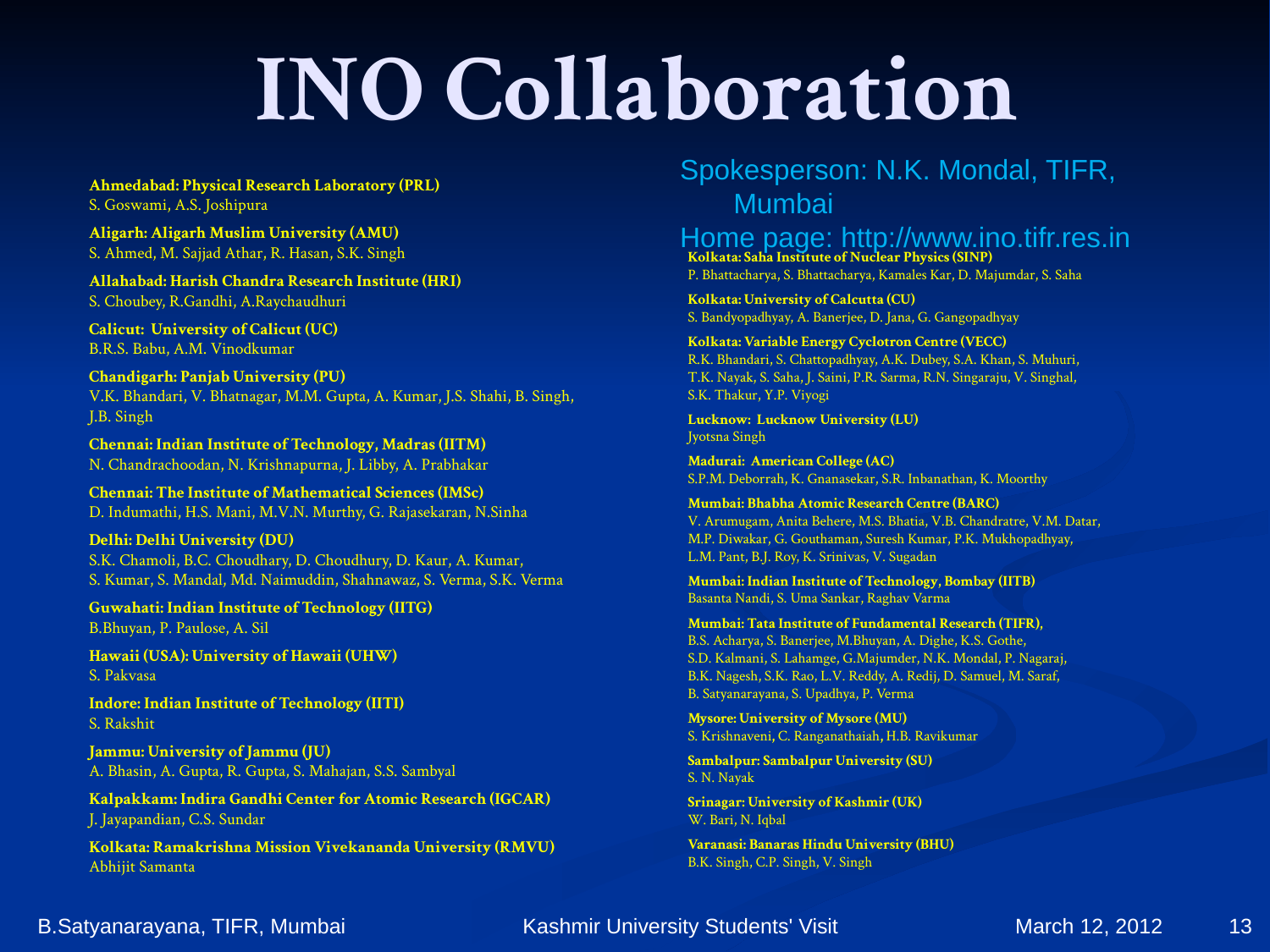

# INO Collaboration
Ahmedabad: Physical Research Laboratory (PRL)
S. Goswami, A.S. Joshipura

Aligarh: Aligarh Muslim University (AMU)
S. Ahmed, M. Sajjad Athar, R. Hasan, S.K. Singh

Allahabad: Harish Chandra Research Institute (HRI)
S. Choubey, R.Gandhi, A.Raychaudhuri

Calicut:  University of Calicut (UC)
B.R.S. Babu, A.M. Vinodkumar

Chandigarh: Panjab University (PU)
V.K. Bhandari, V. Bhatnagar, M.M. Gupta, A. Kumar, J.S. Shahi, B. Singh,
J.B. Singh

Chennai: Indian Institute of Technology, Madras (IITM)
N. Chandrachoodan, N. Krishnapurna, J. Libby, A. Prabhakar

Chennai: The Institute of Mathematical Sciences (IMSc)
D. Indumathi, H.S. Mani, M.V.N. Murthy, G. Rajasekaran, N.Sinha

Delhi: Delhi University (DU)
S.K. Chamoli, B.C. Choudhary, D. Choudhury, D. Kaur, A. Kumar,
S. Kumar, S. Mandal, Md. Naimuddin, Shahnawaz, S. Verma, S.K. Verma

Guwahati: Indian Institute of Technology (IITG)
B.Bhuyan, P. Paulose, A. Sil

Hawaii (USA): University of Hawaii (UHW)
S. Pakvasa

Indore: Indian Institute of Technology (IITI)
S. Rakshit

Jammu: University of Jammu (JU)
A. Bhasin, A. Gupta, R. Gupta, S. Mahajan, S.S. Sambyal

Kalpakkam: Indira Gandhi Center for Atomic Research (IGCAR)
J. Jayapandian, C.S. Sundar

Kolkata: Ramakrishna Mission Vivekananda University (RMVU)
Abhijit Samanta
Spokesperson: N.K. Mondal, TIFR, Mumbai
Home page: http://www.ino.tifr.res.in

Kolkata: Saha Institute of Nuclear Physics (SINP)
P. Bhattacharya, S. Bhattacharya, Kamales Kar, D. Majumdar, S. Saha

Kolkata: University of Calcutta (CU)
S. Bandyopadhyay, A. Banerjee, D. Jana, G. Gangopadhyay

Kolkata: Variable Energy Cyclotron Centre (VECC)
R.K. Bhandari, S. Chattopadhyay, A.K. Dubey, S.A. Khan, S. Muhuri,
T.K. Nayak, S. Saha, J. Saini, P.R. Sarma, R.N. Singaraju, V. Singhal,
S.K. Thakur, Y.P. Viyogi

Lucknow:  Lucknow University (LU)
Jyotsna Singh

Madurai:  American College (AC)
S.P.M. Deborrah, K. Gnanasekar, S.R. Inbanathan, K. Moorthy

Mumbai: Bhabha Atomic Research Centre (BARC)
V. Arumugam, Anita Behere, M.S. Bhatia, V.B. Chandratre, V.M. Datar,
M.P. Diwakar, G. Gouthaman, Suresh Kumar, P.K. Mukhopadhyay,
L.M. Pant, B.J. Roy, K. Srinivas, V. Sugadan

Mumbai: Indian Institute of Technology, Bombay (IITB)
Basanta Nandi, S. Uma Sankar, Raghav Varma

Mumbai: Tata Institute of Fundamental Research (TIFR),
B.S. Acharya, S. Banerjee, M.Bhuyan, A. Dighe, K.S. Gothe,
S.D. Kalmani, S. Lahamge, G.Majumder, N.K. Mondal, P. Nagaraj,
B.K. Nagesh, S.K. Rao, L.V. Reddy, A. Redij, D. Samuel, M. Saraf,
B. Satyanarayana, S. Upadhya, P. Verma

Mysore: University of Mysore (MU)
S. Krishnaveni, C. Ranganathaiah, H.B. Ravikumar

Sambalpur: Sambalpur University (SU)
S. N. Nayak

Srinagar: University of Kashmir (UK)
W. Bari, N. Iqbal

Varanasi: Banaras Hindu University (BHU)
B.K. Singh, C.P. Singh, V. Singh
B.Satyanarayana, TIFR, Mumbai                              Kashmir University Students' Visit                              March 12, 2012
13